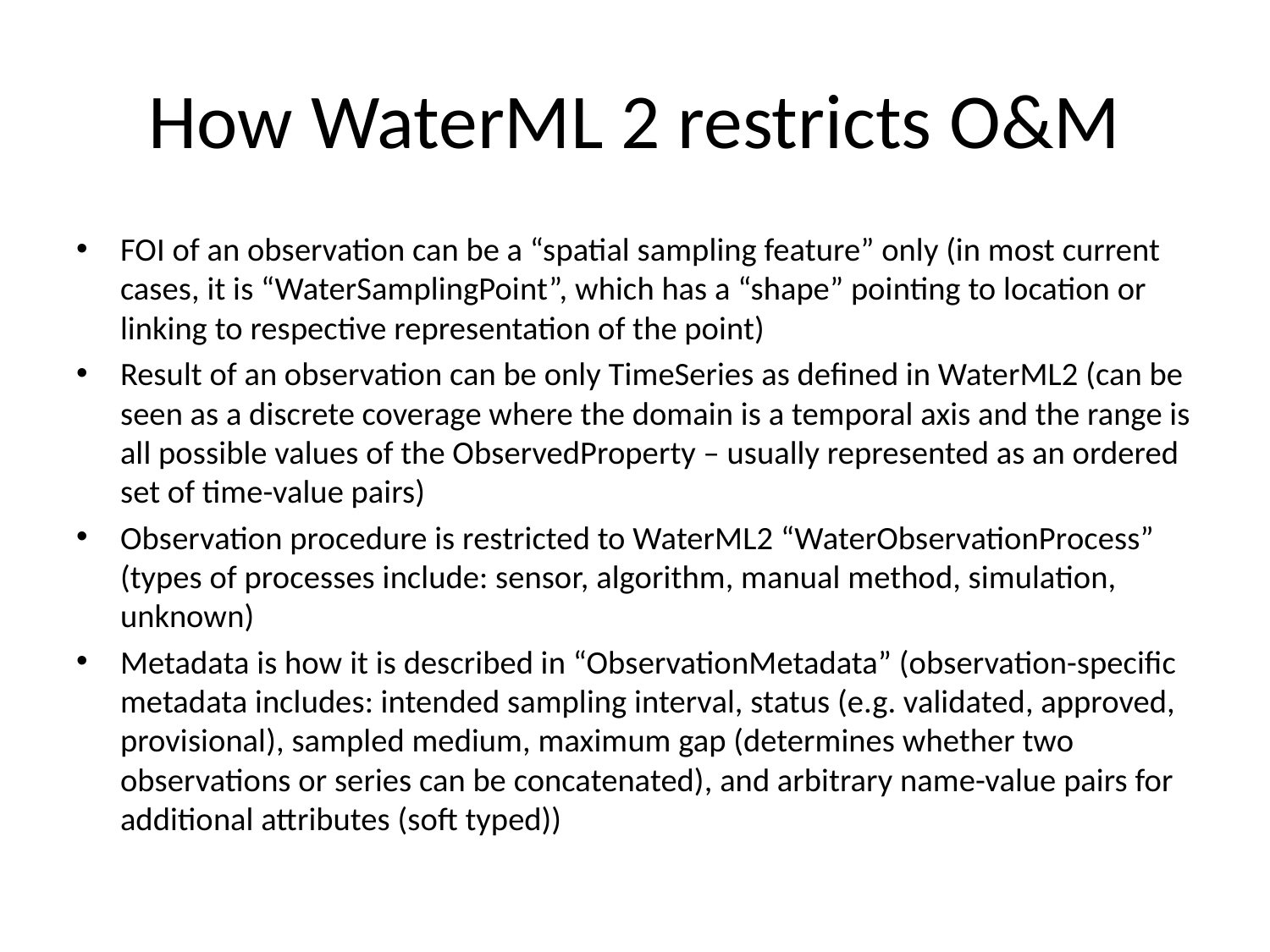

# How WaterML 2 restricts O&M
FOI of an observation can be a “spatial sampling feature” only (in most current cases, it is “WaterSamplingPoint”, which has a “shape” pointing to location or linking to respective representation of the point)
Result of an observation can be only TimeSeries as defined in WaterML2 (can be seen as a discrete coverage where the domain is a temporal axis and the range is all possible values of the ObservedProperty – usually represented as an ordered set of time-value pairs)
Observation procedure is restricted to WaterML2 “WaterObservationProcess” (types of processes include: sensor, algorithm, manual method, simulation, unknown)
Metadata is how it is described in “ObservationMetadata” (observation-specific metadata includes: intended sampling interval, status (e.g. validated, approved, provisional), sampled medium, maximum gap (determines whether two observations or series can be concatenated), and arbitrary name-value pairs for additional attributes (soft typed))